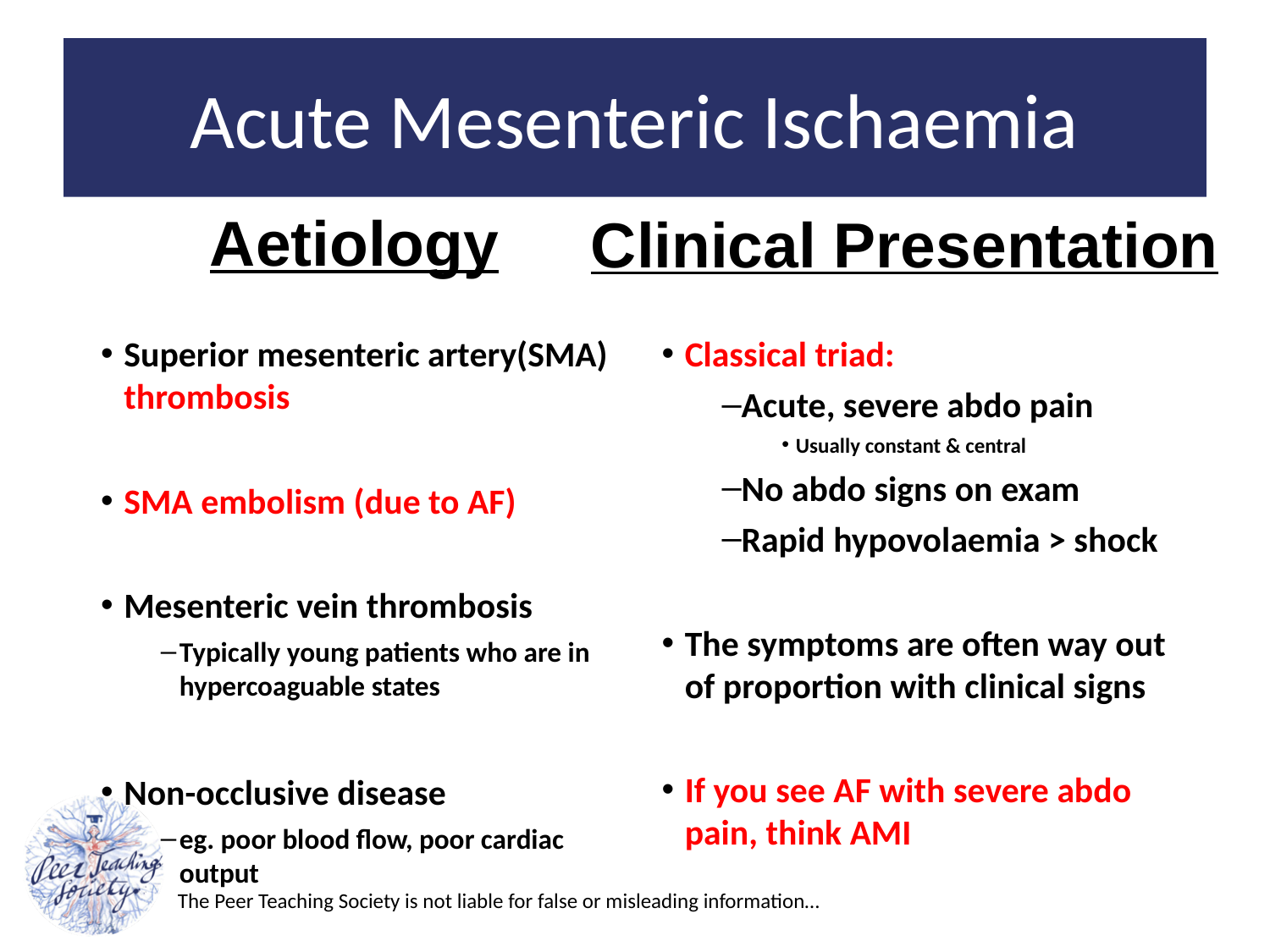

# Acute Mesenteric Ischaemia
Aetiology
Clinical Presentation

Superior mesenteric artery(SMA) thrombosis

SMA embolism (due to AF)

Mesenteric vein thrombosis
Typically young patients who are in hypercoaguable states

Non-occlusive disease
eg. poor blood flow, poor cardiac output

Classical triad:
Acute, severe abdo pain
Usually constant & central
No abdo signs on exam
Rapid hypovolaemia > shock

The symptoms are often way out of proportion with clinical signs

If you see AF with severe abdo pain, think AMI